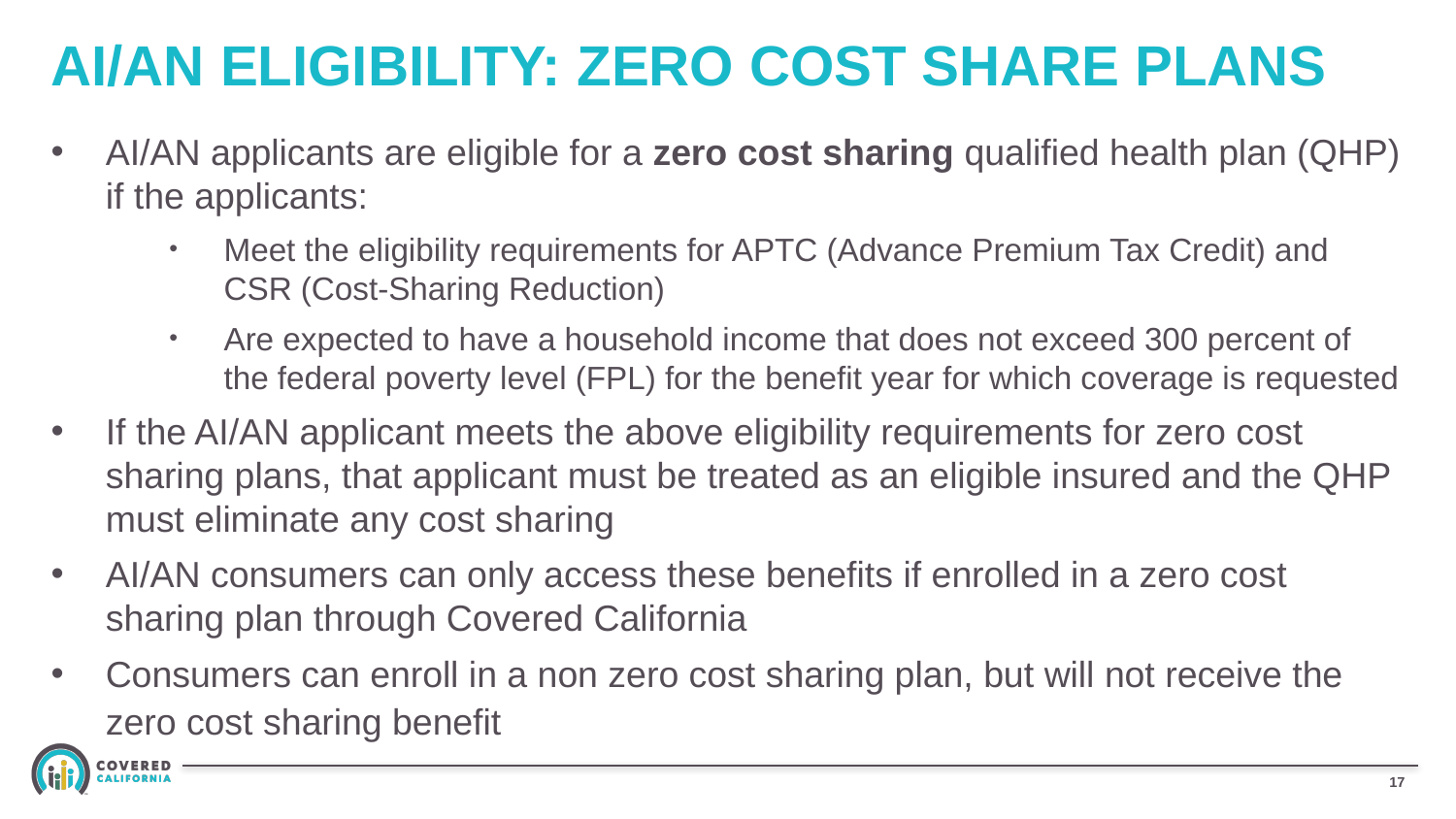

# AI/AN ELIGIBILITY: ZERO COST SHARE PLANS
AI/AN applicants are eligible for a zero cost sharing qualified health plan (QHP) if the applicants:
Meet the eligibility requirements for APTC (Advance Premium Tax Credit) and CSR (Cost-Sharing Reduction)
Are expected to have a household income that does not exceed 300 percent of the federal poverty level (FPL) for the benefit year for which coverage is requested
If the AI/AN applicant meets the above eligibility requirements for zero cost sharing plans, that applicant must be treated as an eligible insured and the QHP must eliminate any cost sharing
AI/AN consumers can only access these benefits if enrolled in a zero cost sharing plan through Covered California
Consumers can enroll in a non zero cost sharing plan, but will not receive the zero cost sharing benefit
17